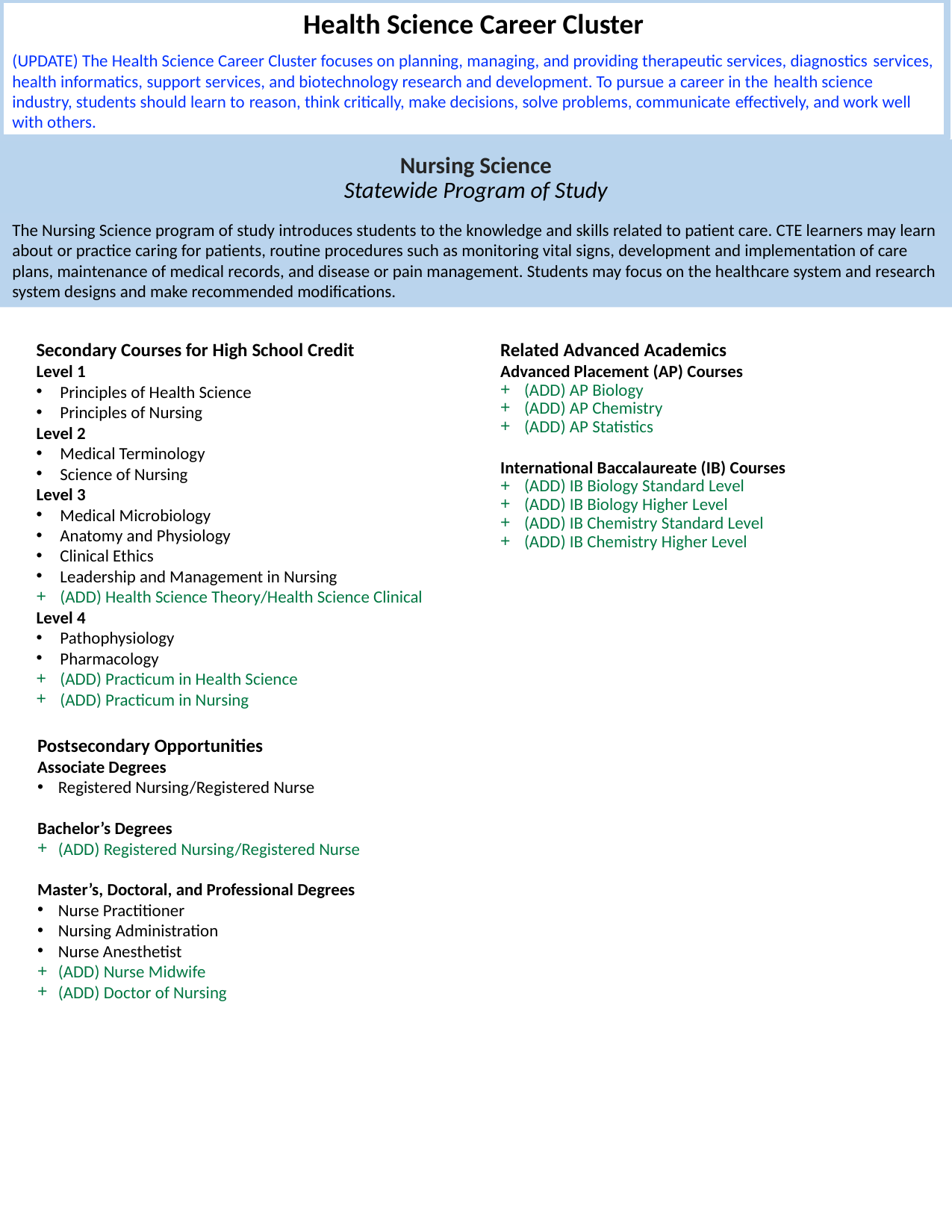

Health Science Career Cluster
(UPDATE) The Health Science Career Cluster focuses on planning, managing, and providing therapeutic services, diagnostics services, health informatics, support services, and biotechnology research and development. To pursue a career in the health science industry, students should learn to reason, think critically, make decisions, solve problems, communicate effectively, and work well with others. ​
Nursing Science
Statewide Program of Study
The Nursing Science program of study introduces students to the knowledge and skills related to patient care. CTE learners may learn about or practice caring for patients, routine procedures such as monitoring vital signs, development and implementation of care plans, maintenance of medical records, and disease or pain management. Students may focus on the healthcare system and research system designs and make recommended modifications.
Secondary Courses for High School Credit
Level 1​
Principles of Health Science​
Principles of Nursing​
Level 2​
Medical Terminology​
Science of Nursing​
Level 3​
Medical Microbiology​
Anatomy and Physiology​
Clinical Ethics ​
Leadership and Management in Nursing​
(ADD) Health Science Theory/Health Science Clinical​
Level 4​
Pathophysiology​
Pharmacology​
(ADD) Practicum in Health Science​
(ADD) Practicum in Nursing
Related Advanced Academics
Advanced Placement (AP) Courses
(ADD) AP Biology​
(ADD) AP Chemistry​
(ADD) AP Statistics

International Baccalaureate (IB) Courses
(ADD) IB Biology Standard Level​
(ADD) IB Biology Higher Level​
(ADD) IB Chemistry Standard Level ​
(ADD) IB Chemistry Higher Level
Postsecondary Opportunities
Associate Degrees​
Registered Nursing/Registered Nurse​

Bachelor’s Degrees​
(ADD) Registered Nursing/Registered Nurse​

Master’s, Doctoral, and Professional Degrees​
Nurse Practitioner​
Nursing Administration​
Nurse Anesthetist​
(ADD) Nurse Midwife​
(ADD) Doctor of Nursing​